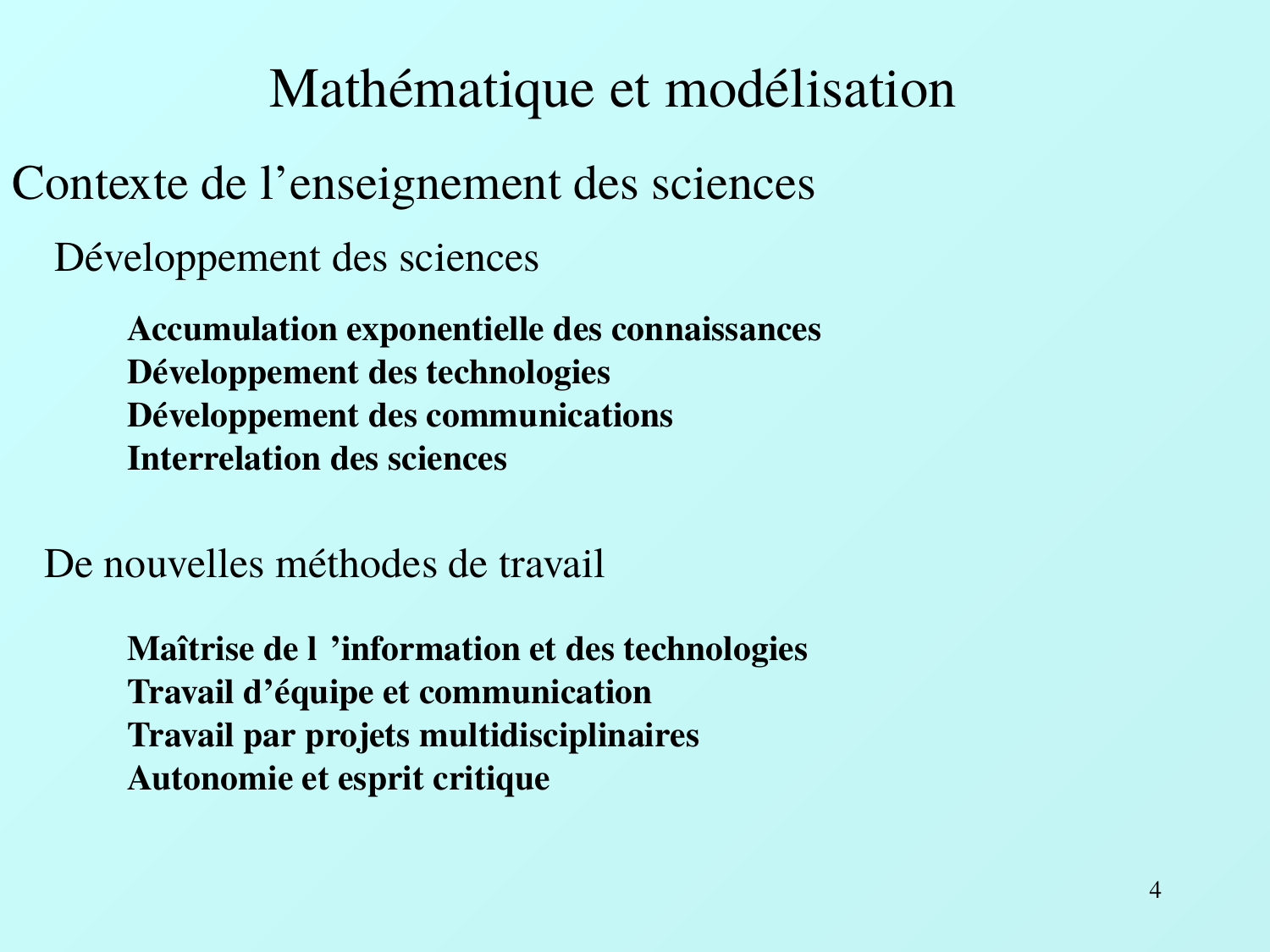

Mathématique et modélisation
Contexte de l’enseignement des sciences
Développement des sciences
Accumulation exponentielle des connaissances
Développement des technologies
Développement des communications
Interrelation des sciences
De nouvelles méthodes de travail
Maîtrise de l ’information et des technologies
Travail d’équipe et communication
Travail par projets multidisciplinaires
Autonomie et esprit critique
4